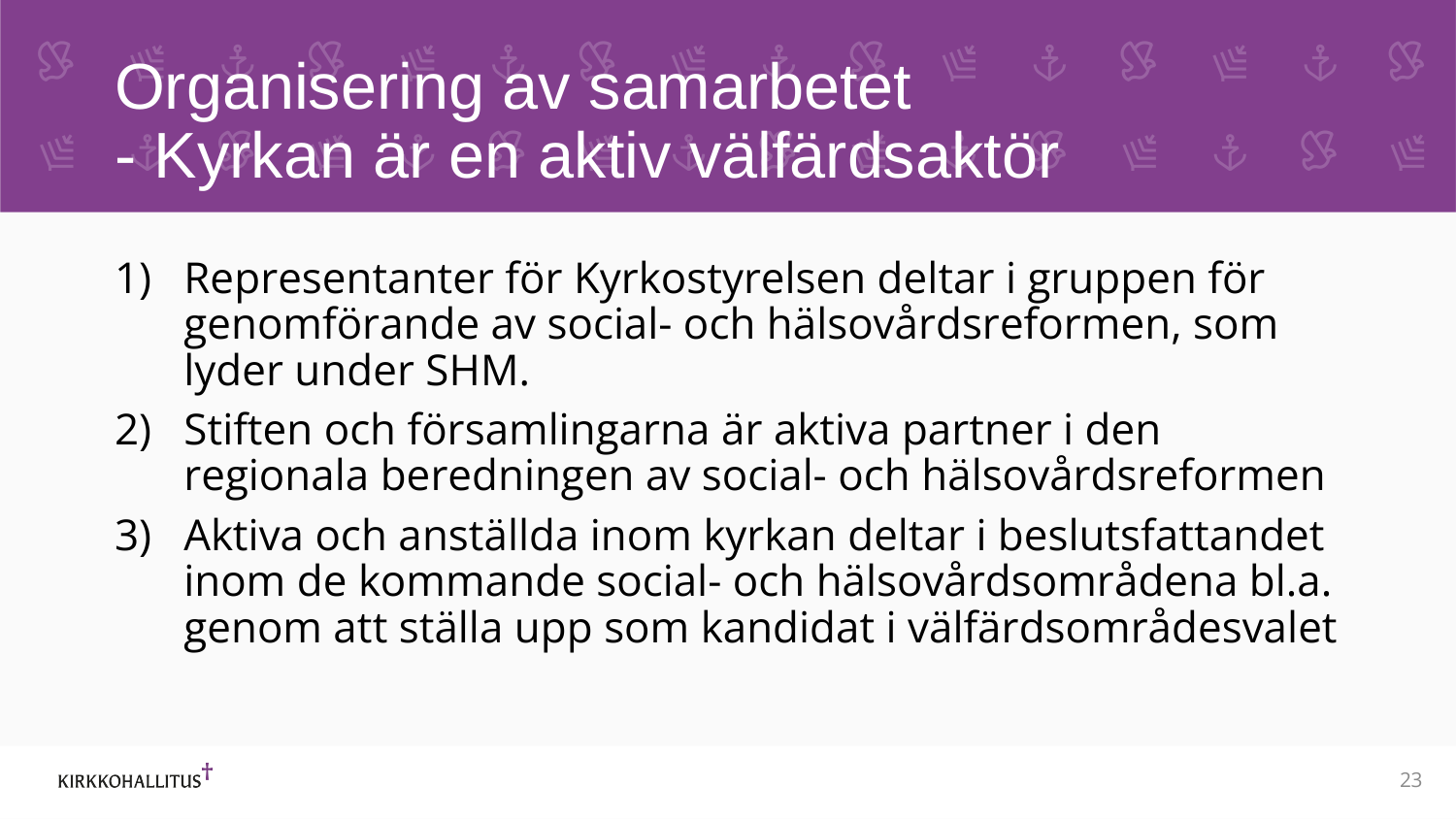

# Organisering av samarbetet - Kyrkan är en aktiv välfärdsaktör
Representanter för Kyrkostyrelsen deltar i gruppen för genomförande av social- och hälsovårdsreformen, som lyder under SHM.
Stiften och församlingarna är aktiva partner i den regionala beredningen av social- och hälsovårdsreformen
Aktiva och anställda inom kyrkan deltar i beslutsfattandet inom de kommande social- och hälsovårdsområdena bl.a. genom att ställa upp som kandidat i välfärdsområdesvalet
23